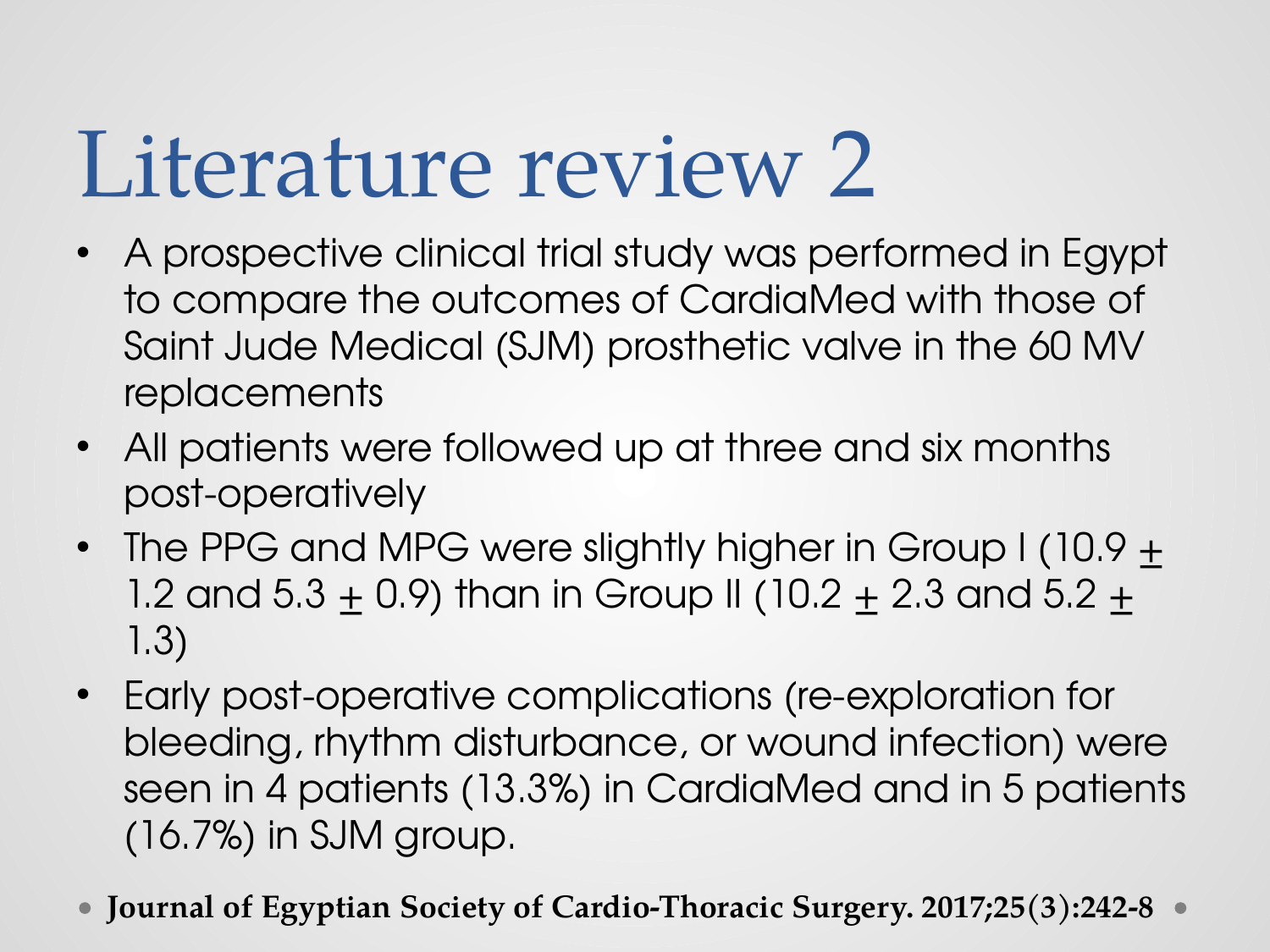

# Literature review 2
A prospective clinical trial study was performed in Egypt to compare the outcomes of CardiaMed with those of Saint Jude Medical (SJM) prosthetic valve in the 60 MV replacements
All patients were followed up at three and six months post-operatively
The PPG and MPG were slightly higher in Group I (10.9 ± 1.2 and 5.3 ± 0.9) than in Group II (10.2 ± 2.3 and 5.2 ± 1.3)
Early post-operative complications (re-exploration for bleeding, rhythm disturbance, or wound infection) were seen in 4 patients (13.3%) in CardiaMed and in 5 patients (16.7%) in SJM group.
Journal of Egyptian Society of Cardio-Thoracic Surgery. 2017;25(3):242-8